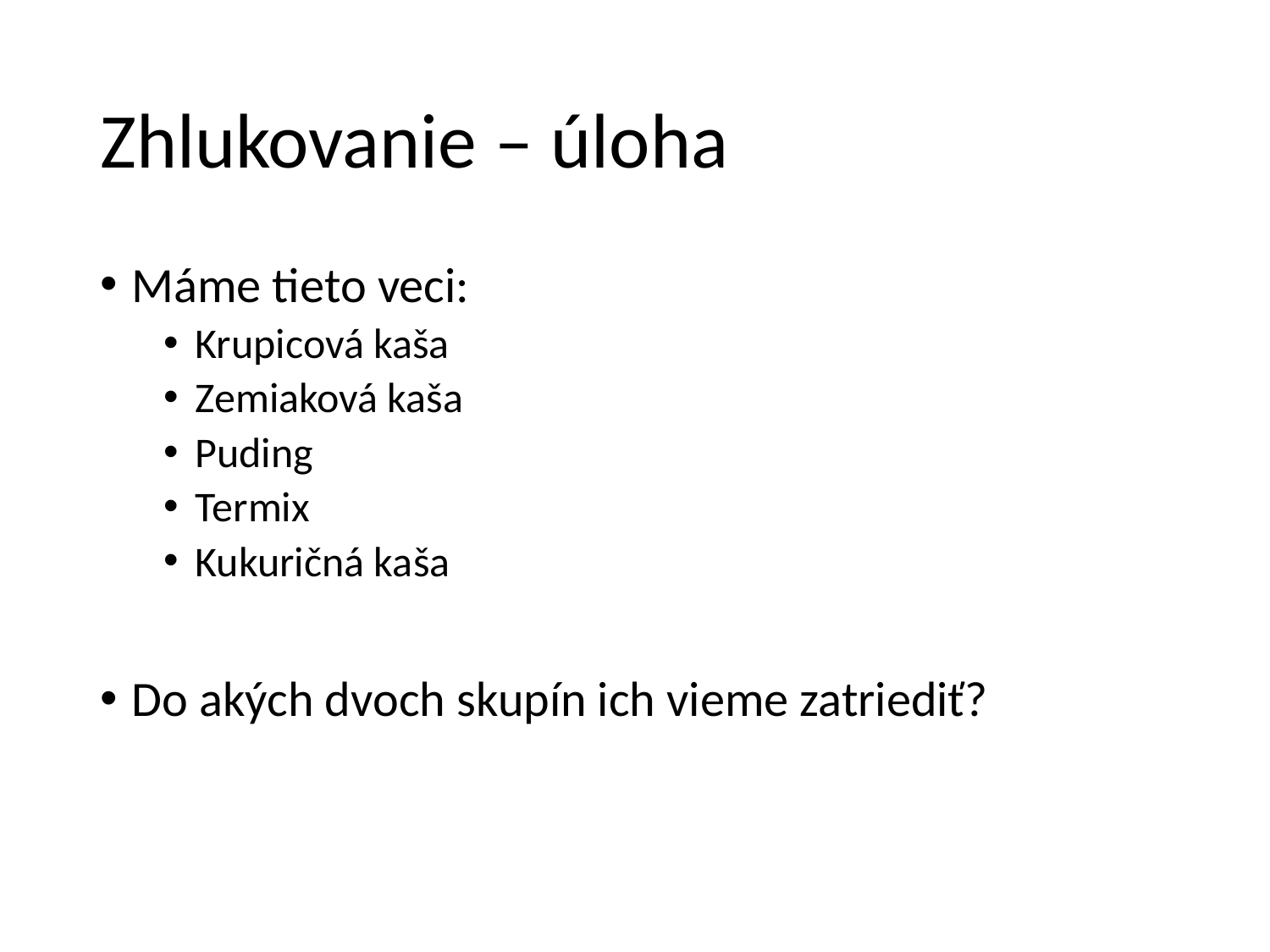

# Zhlukovanie – úloha
Máme tieto veci:
Krupicová kaša
Zemiaková kaša
Puding
Termix
Kukuričná kaša

Do akých dvoch skupín ich vieme zatriediť?